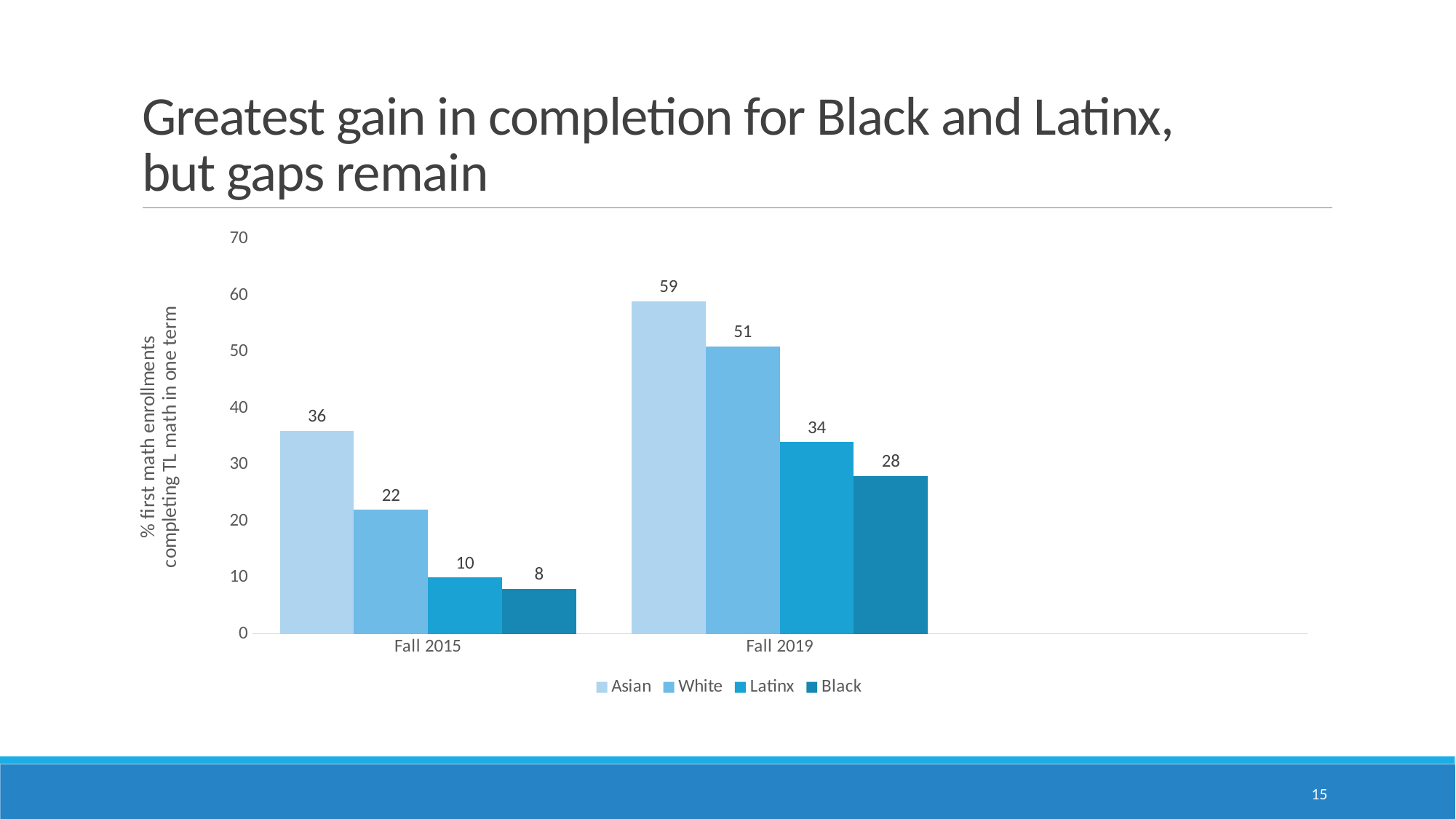

# Greatest gain in completion for Black and Latinx, but gaps remain

### Chart

| Category | Asian | White | Latinx | Black  |
|---|---|---|---|---|
| Fall 2015 | 36.0 | 22.0 | 10.0 | 8.0 |
| Fall 2019 | 59.0 | 51.0 | 34.0 | 28.0 |
15